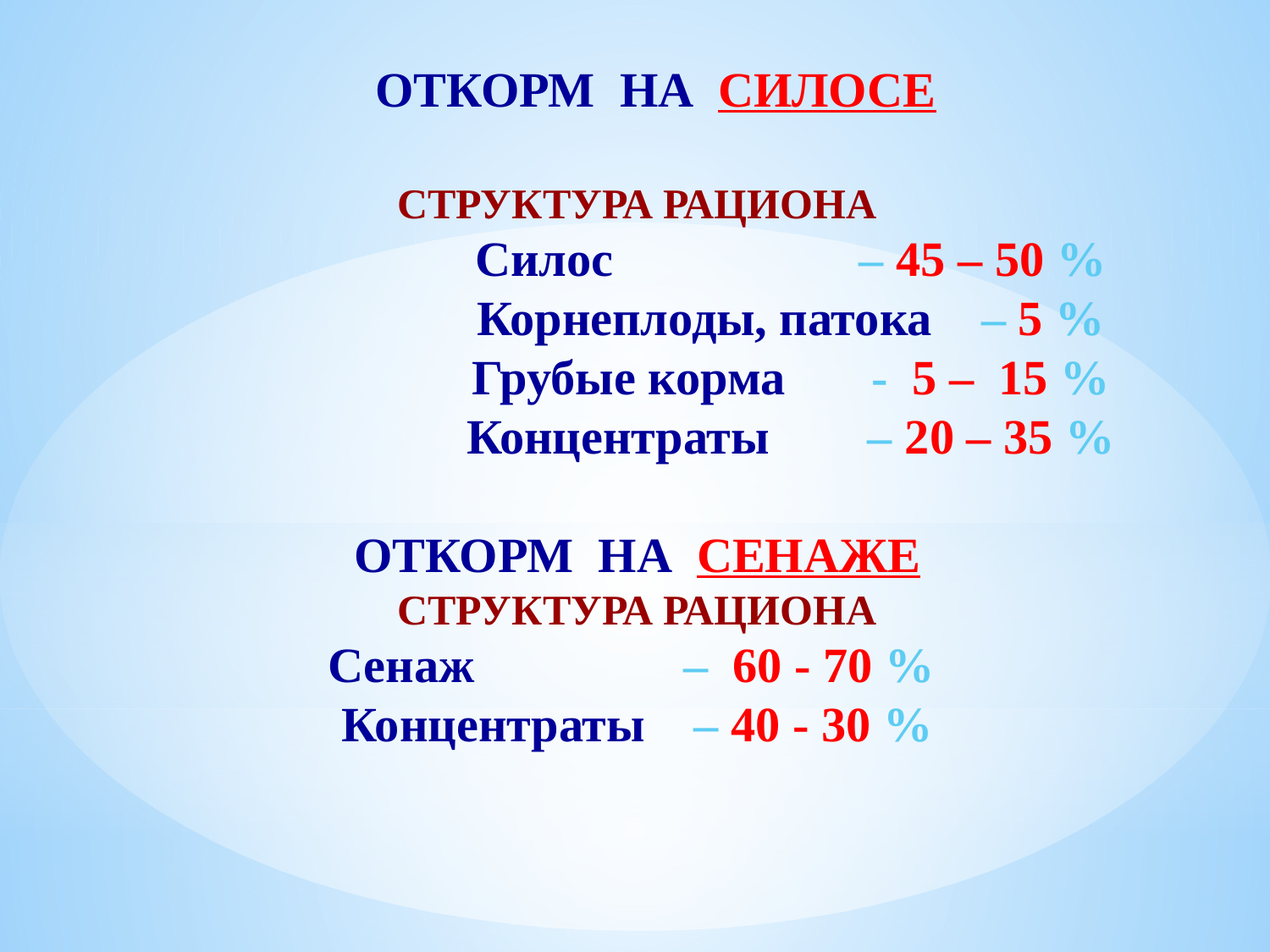

ОТКОРМ  НА  СИЛОСЕ

СТРУКТУРА РАЦИОНА
                         Силос                    – 45 – 50 %
                         Корнеплоды, патока    – 5 %
                         Грубые корма       -  5 –  15 %
                         Концентраты        – 20 – 35 %

ОТКОРМ  НА  СЕНАЖЕ
СТРУКТУРА РАЦИОНА
Сенаж                 –  60 - 70 %
Концентраты    – 40 - 30 %